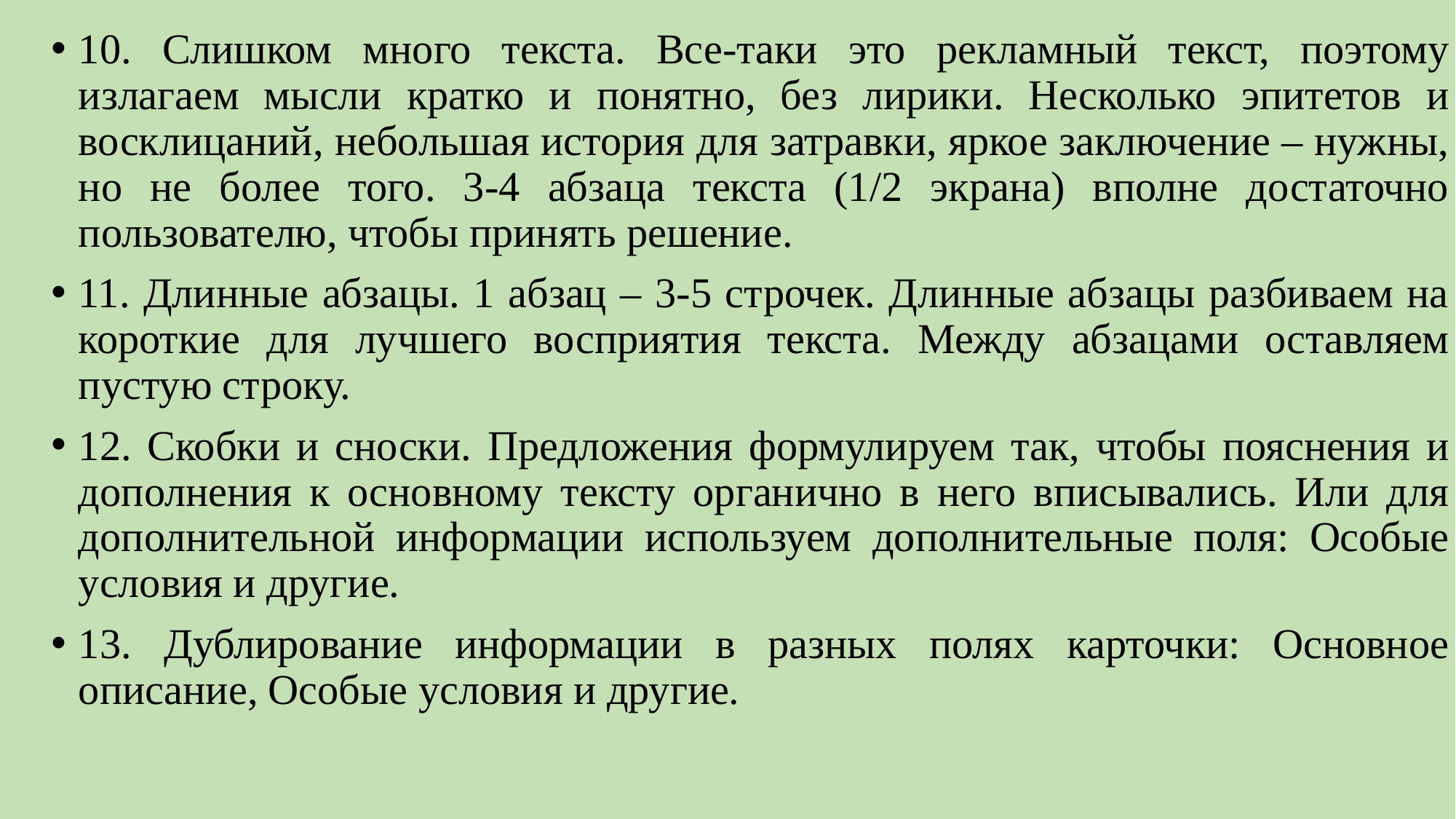

#
10. Слишком много текста. Все-таки это рекламный текст, поэтому излагаем мысли кратко и понятно, без лирики. Несколько эпитетов и восклицаний, небольшая история для затравки, яркое заключение – нужны, но не более того. 3-4 абзаца текста (1/2 экрана) вполне достаточно пользователю, чтобы принять решение.
11. Длинные абзацы. 1 абзац – 3-5 строчек. Длинные абзацы разбиваем на короткие для лучшего восприятия текста. Между абзацами оставляем пустую строку.
12. Скобки и сноски. Предложения формулируем так, чтобы пояснения и дополнения к основному тексту органично в него вписывались. Или для дополнительной информации используем дополнительные поля: Особые условия и другие.
13. Дублирование информации в разных полях карточки: Основное описание, Особые условия и другие.